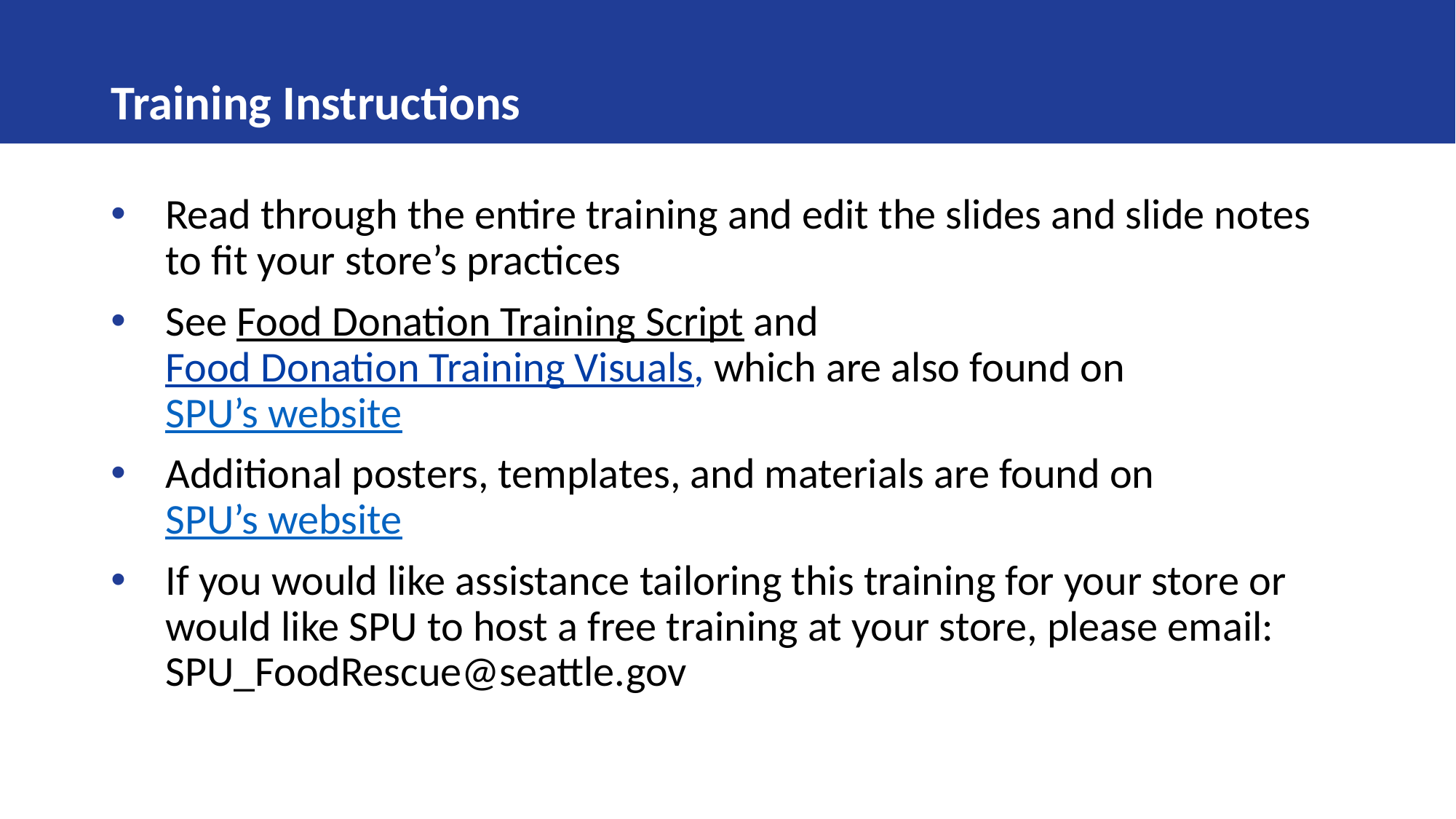

# Training Instructions
Read through the entire training and edit the slides and slide notes to fit your store’s practices
See Food Donation Training Script and Food Donation Training Visuals, which are also found on SPU’s website
Additional posters, templates, and materials are found on SPU’s website
If you would like assistance tailoring this training for your store or would like SPU to host a free training at your store, please email: SPU_FoodRescue@seattle.gov